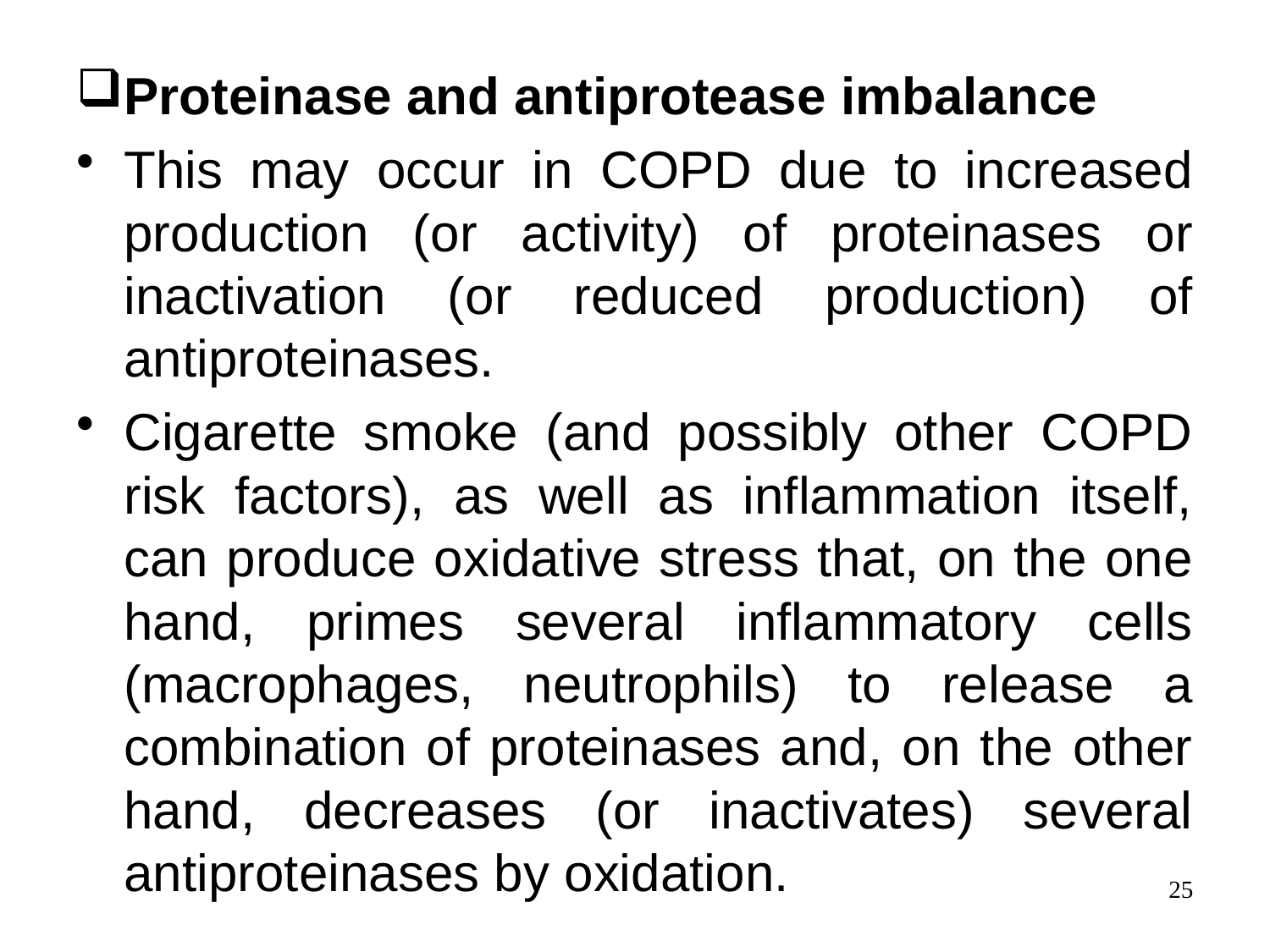

Proteinase and antiprotease imbalance
This may occur in COPD due to increased production (or activity) of proteinases or inactivation (or reduced production) of antiproteinases.
Cigarette smoke (and possibly other COPD risk factors), as well as inflammation itself, can produce oxidative stress that, on the one hand, primes several inflammatory cells (macrophages, neutrophils) to release a combination of proteinases and, on the other hand, decreases (or inactivates) several antiproteinases by oxidation.
25